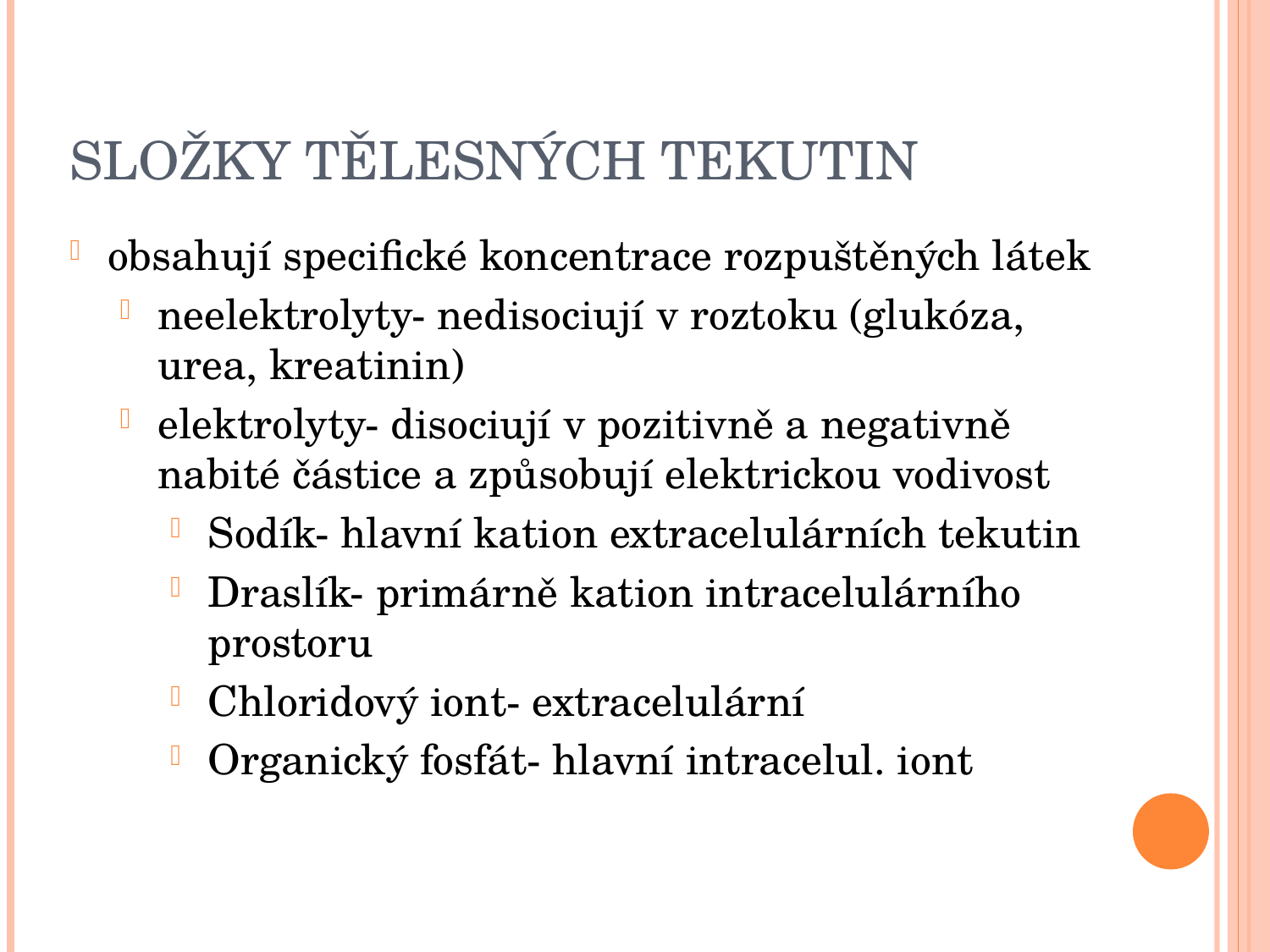

# Složky tělesných tekutin
obsahují specifické koncentrace rozpuštěných látek
neelektrolyty- nedisociují v roztoku (glukóza, urea, kreatinin)
elektrolyty- disociují v pozitivně a negativně nabité částice a způsobují elektrickou vodivost
Sodík- hlavní kation extracelulárních tekutin
Draslík- primárně kation intracelulárního prostoru
Chloridový iont- extracelulární
Organický fosfát- hlavní intracelul. iont